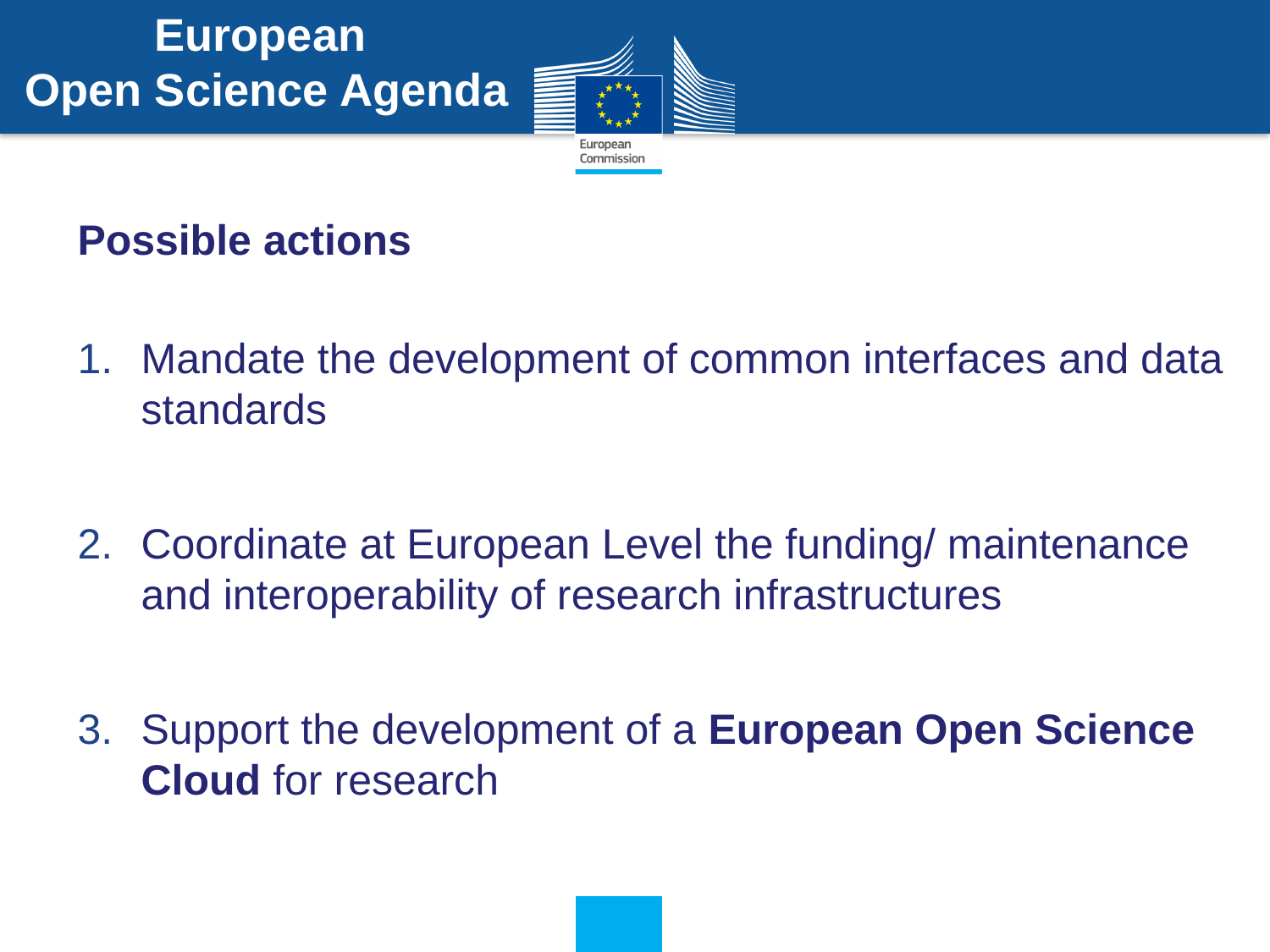

European
Open Science Agenda
Possible actions

Mandate the development of common interfaces and data standards

Coordinate at European Level the funding/ maintenance and interoperability of research infrastructures

Support the development of a European Open Science Cloud for research